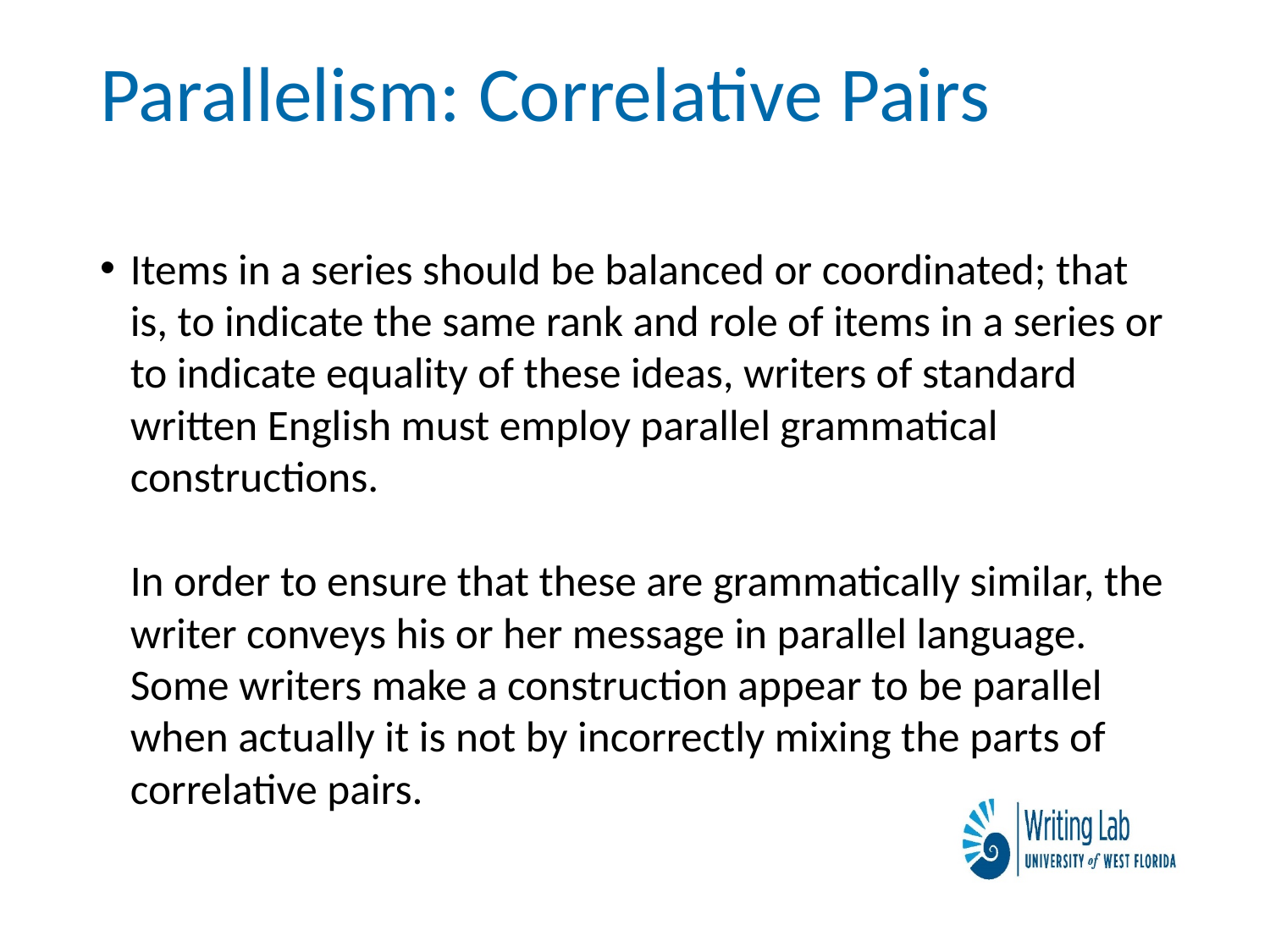

# Parallelism: Correlative Pairs
Items in a series should be balanced or coordinated; that is, to indicate the same rank and role of items in a series or to indicate equality of these ideas, writers of standard written English must employ parallel grammatical constructions.
In order to ensure that these are grammatically similar, the writer conveys his or her message in parallel language.
Some writers make a construction appear to be parallel when actually it is not by incorrectly mixing the parts of correlative pairs.